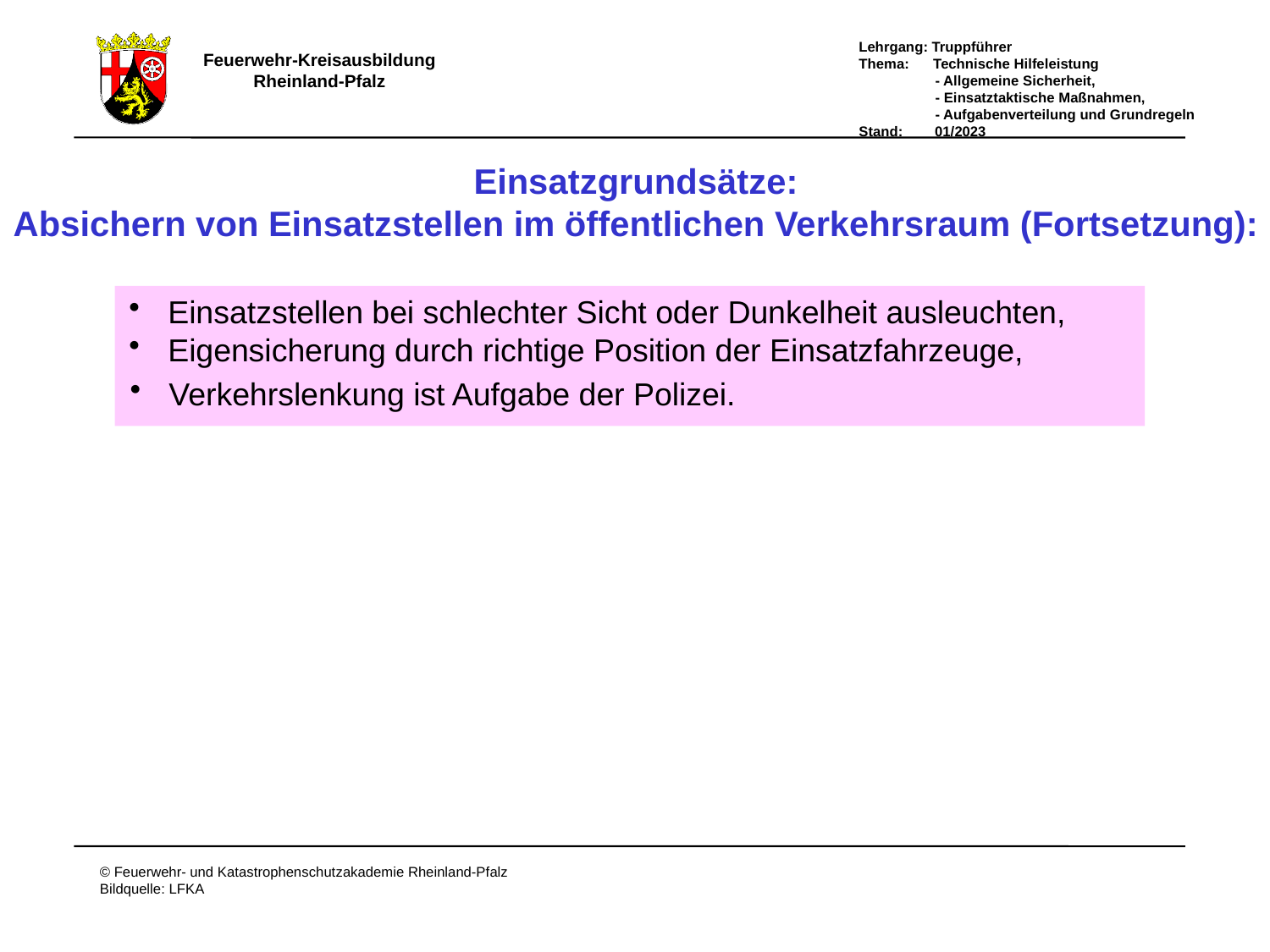

Einsatzgrundsätze:
Absichern von Einsatzstellen im öffentlichen Verkehrsraum (Fortsetzung):

 Einsatzstellen bei schlechter Sicht oder Dunkelheit ausleuchten,
 Eigensicherung durch richtige Position der Einsatzfahrzeuge,
 Verkehrslenkung ist Aufgabe der Polizei.
E-grundsätze Sichern von Einsatzstellen 2